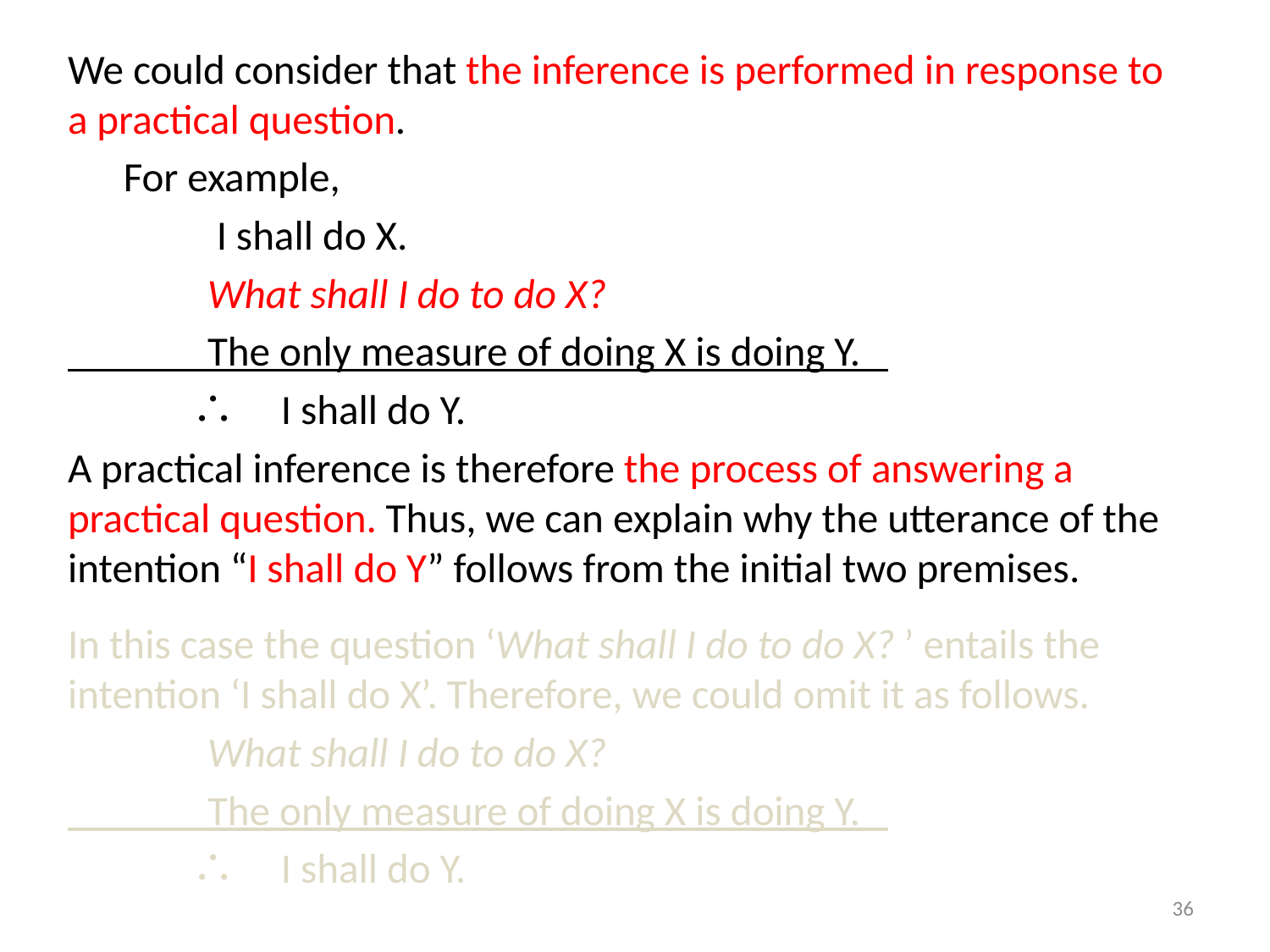

We could consider that the inference is performed in response to a practical question.
      For example,
                I shall do X.
               What shall I do to do X?
               The only measure of doing X is doing Y.
　　　∴　I shall do Y.
A practical inference is therefore the process of answering a practical question. Thus, we can explain why the utterance of the intention “I shall do Y” follows from the initial two premises.

In this case the question ‘What shall I do to do X? ’ entails the intention ‘I shall do X’. Therefore, we could omit it as follows.
               What shall I do to do X?
               The only measure of doing X is doing Y.
　　　∴　I shall do Y.

36